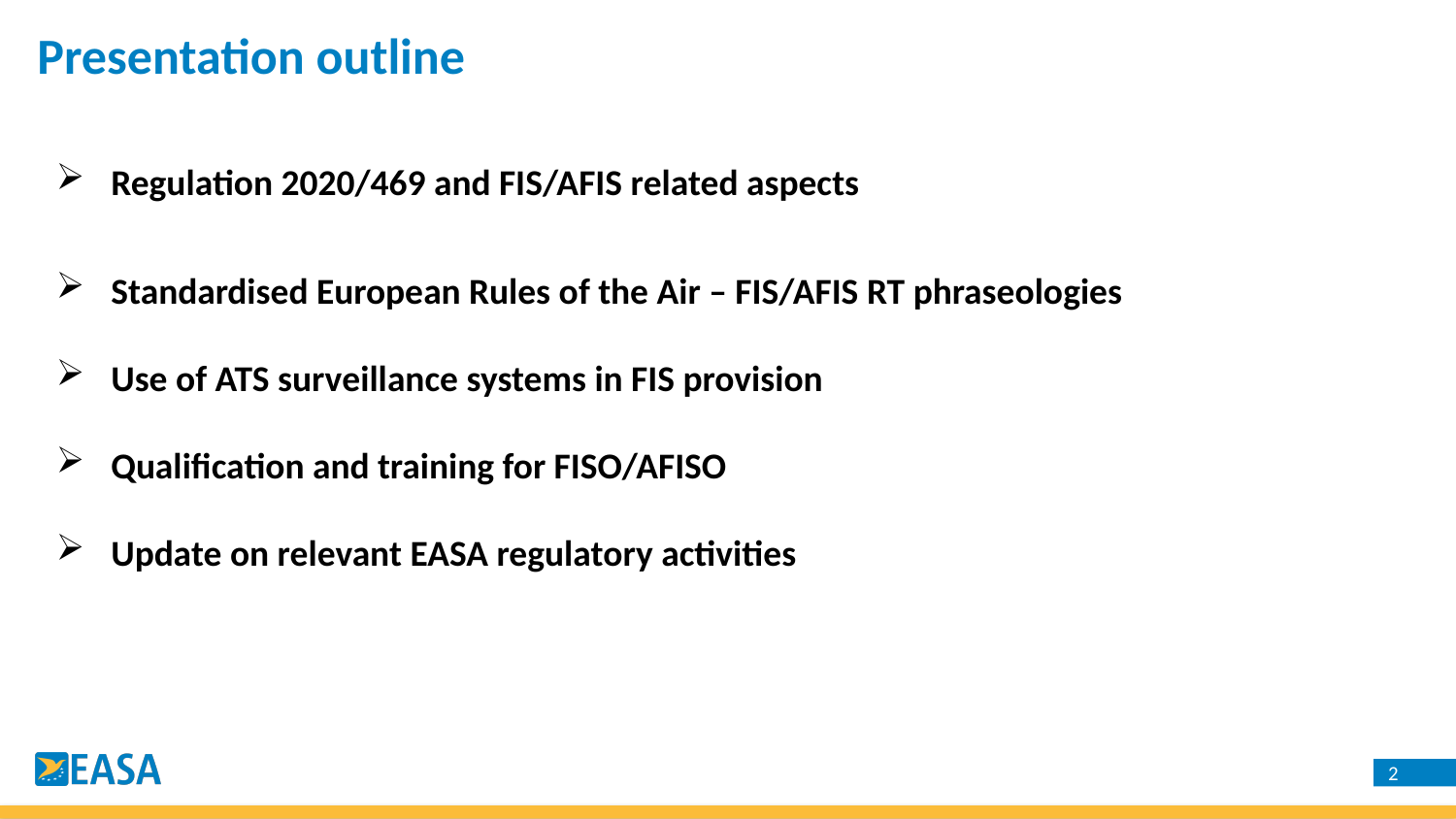

Presentation outline
Regulation 2020/469 and FIS/AFIS related aspects
Standardised European Rules of the Air – FIS/AFIS RT phraseologies
Use of ATS surveillance systems in FIS provision
Qualification and training for FISO/AFISO
Update on relevant EASA regulatory activities